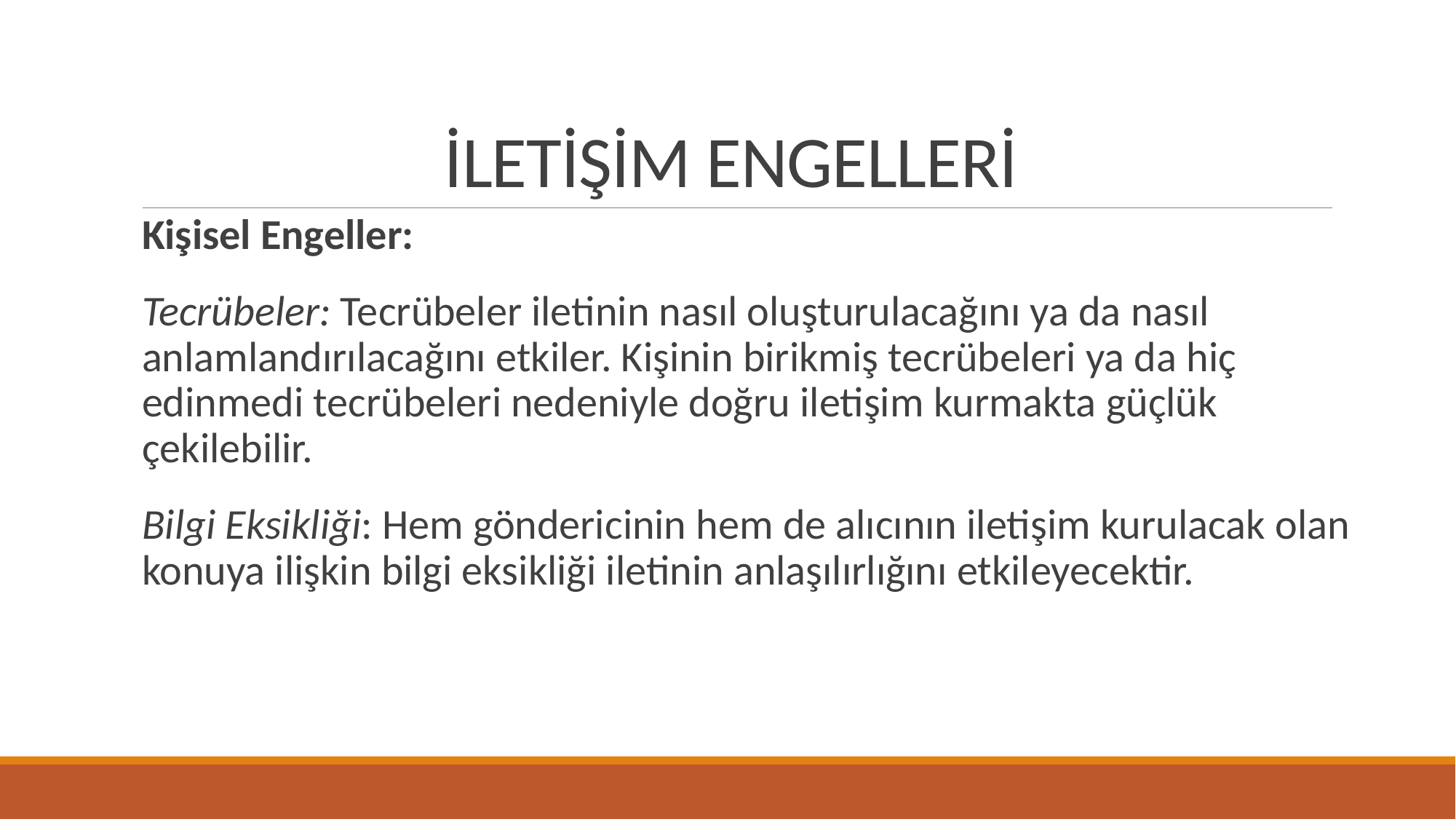

# İLETİŞİM ENGELLERİ
Kişisel Engeller:
Tecrübeler: Tecrübeler iletinin nasıl oluşturulacağını ya da nasıl anlamlandırılacağını etkiler. Kişinin birikmiş tecrübeleri ya da hiç edinmedi tecrübeleri nedeniyle doğru iletişim kurmakta güçlük çekilebilir.
Bilgi Eksikliği: Hem göndericinin hem de alıcının iletişim kurulacak olan konuya ilişkin bilgi eksikliği iletinin anlaşılırlığını etkileyecektir.